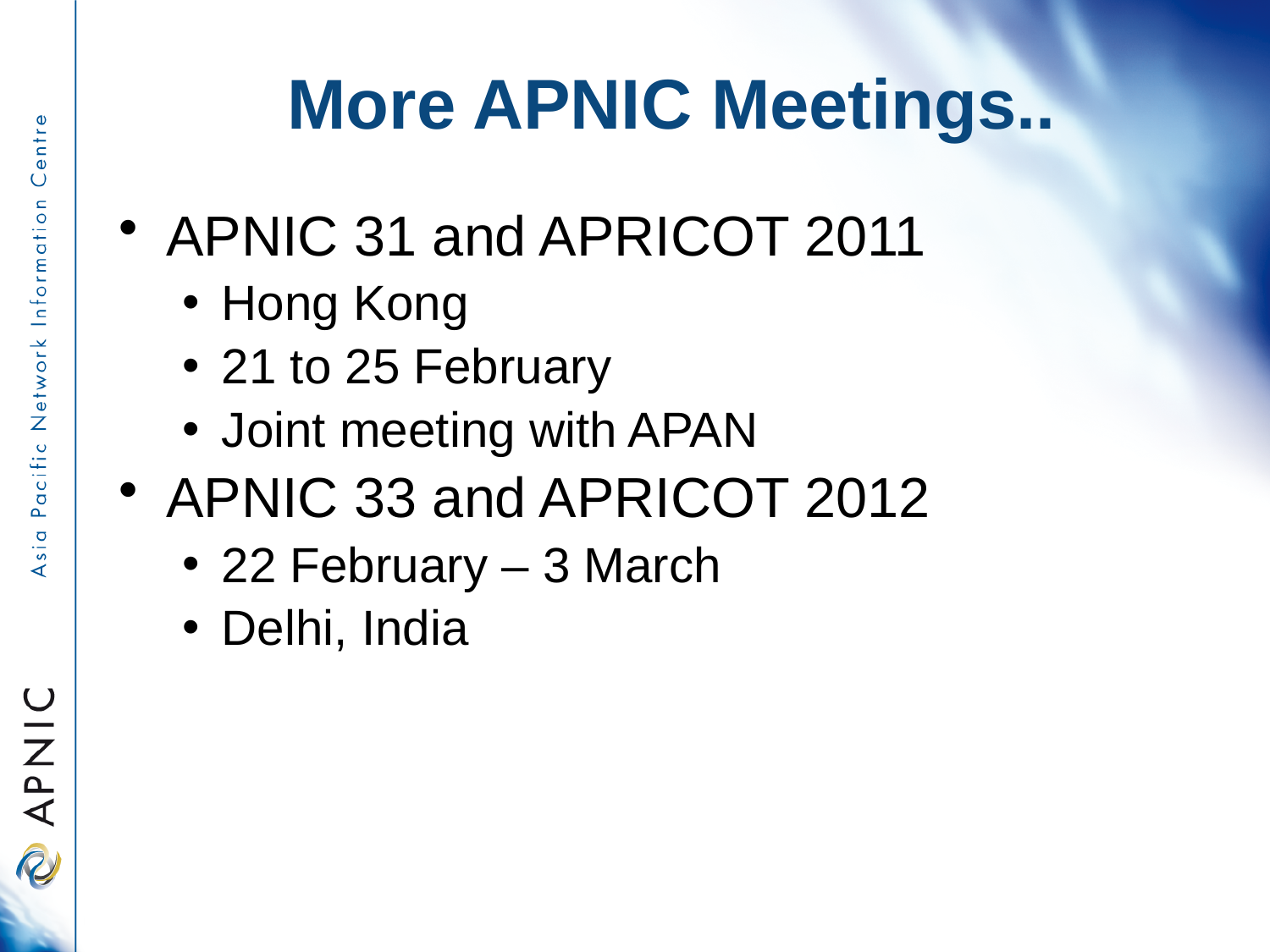

# More APNIC Meetings..
APNIC 31 and APRICOT 2011
Hong Kong
21 to 25 February
Joint meeting with APAN
APNIC 33 and APRICOT 2012
22 February – 3 March
Delhi, India